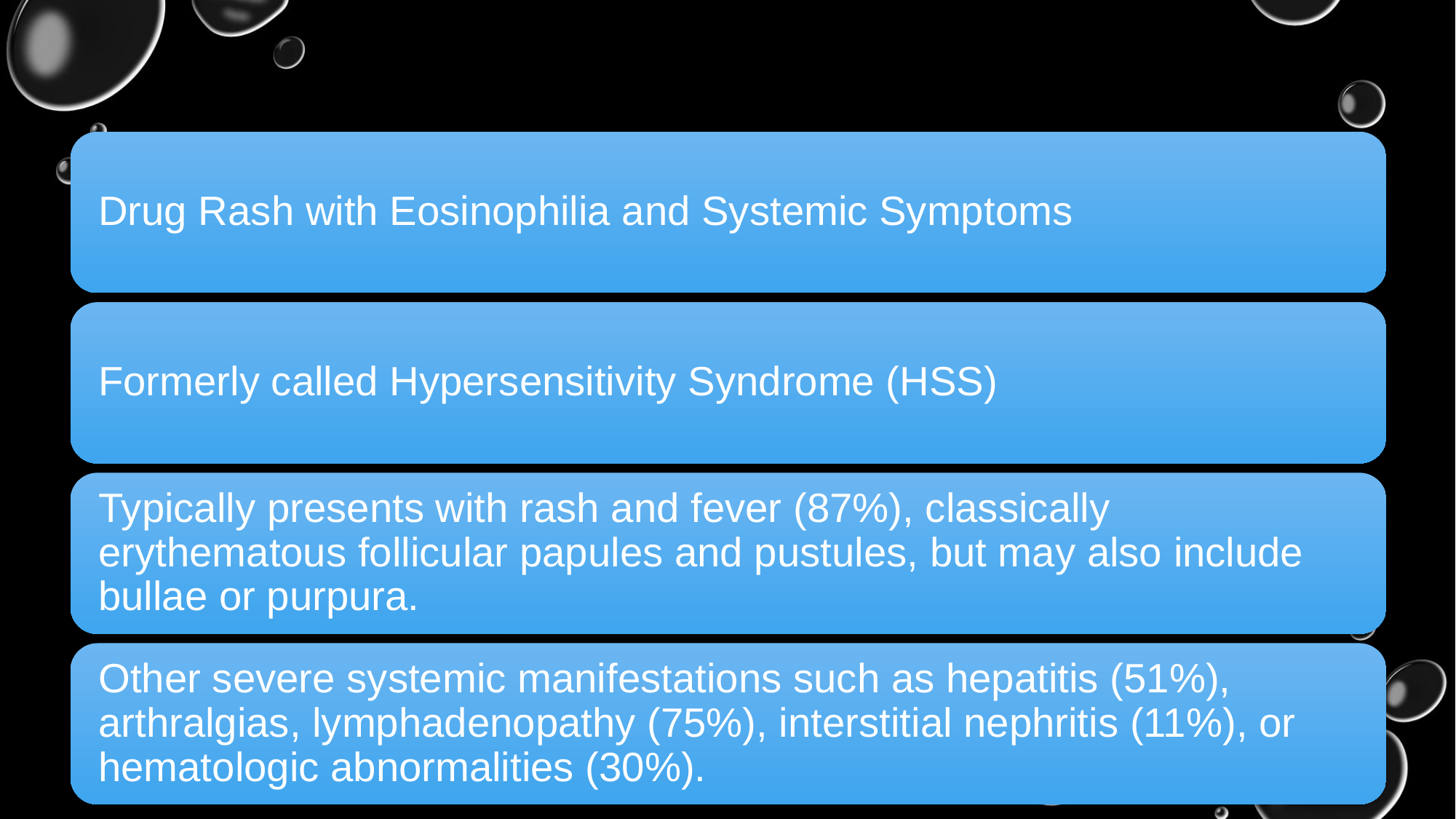

# DRESS Syndrome
Drug Rash with Eosinophilia and Systemic Symptoms
Formerly called Hypersensitivity Syndrome (HSS)
Typically presents with rash and fever (87%), classically erythematous follicular papules and pustules, but may also include bullae or purpura.
Other severe systemic manifestations such as hepatitis (51%), arthralgias, lymphadenopathy (75%), interstitial nephritis (11%), or hematologic abnormalities (30%).